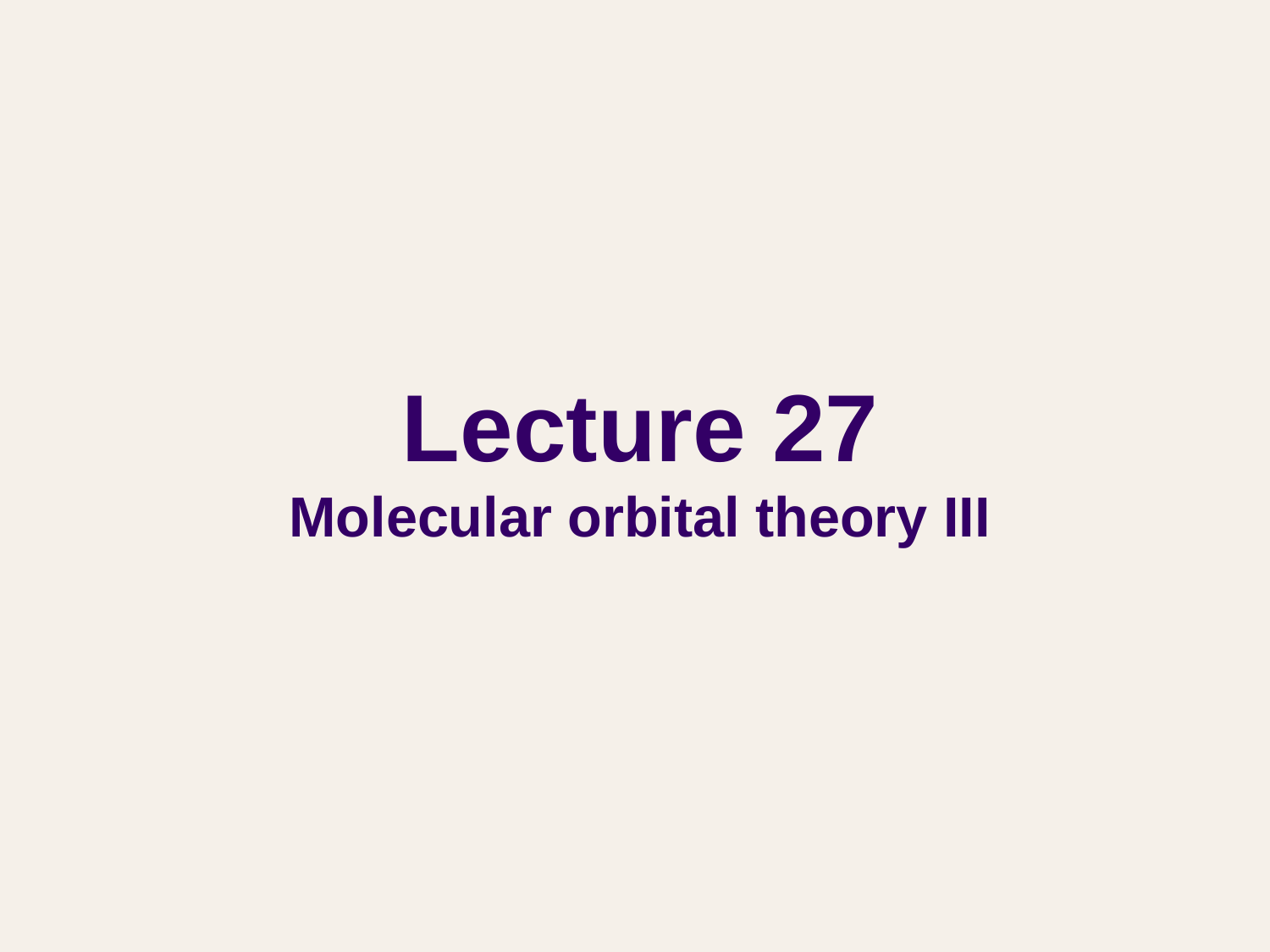

# Lecture 27 Molecular orbital theory III